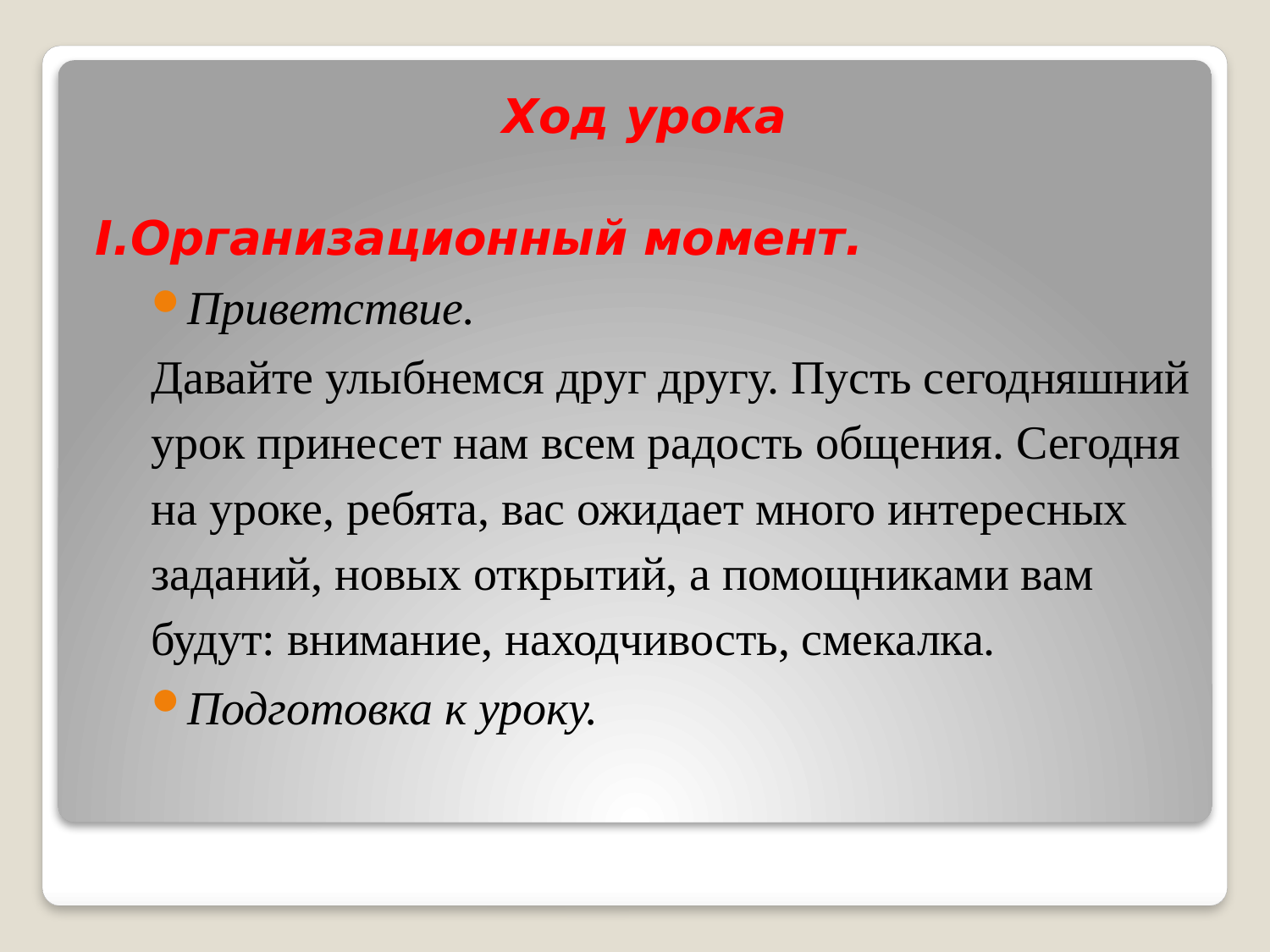

Ход урока

I.Организационный момент.
Приветствие.
Давайте улыбнемся друг другу. Пусть сегодняшний урок принесет нам всем радость общения. Сегодня на уроке, ребята, вас ожидает много интересных заданий, новых открытий, а помощниками вам будут: внимание, находчивость, смекалка.
Подготовка к уроку.